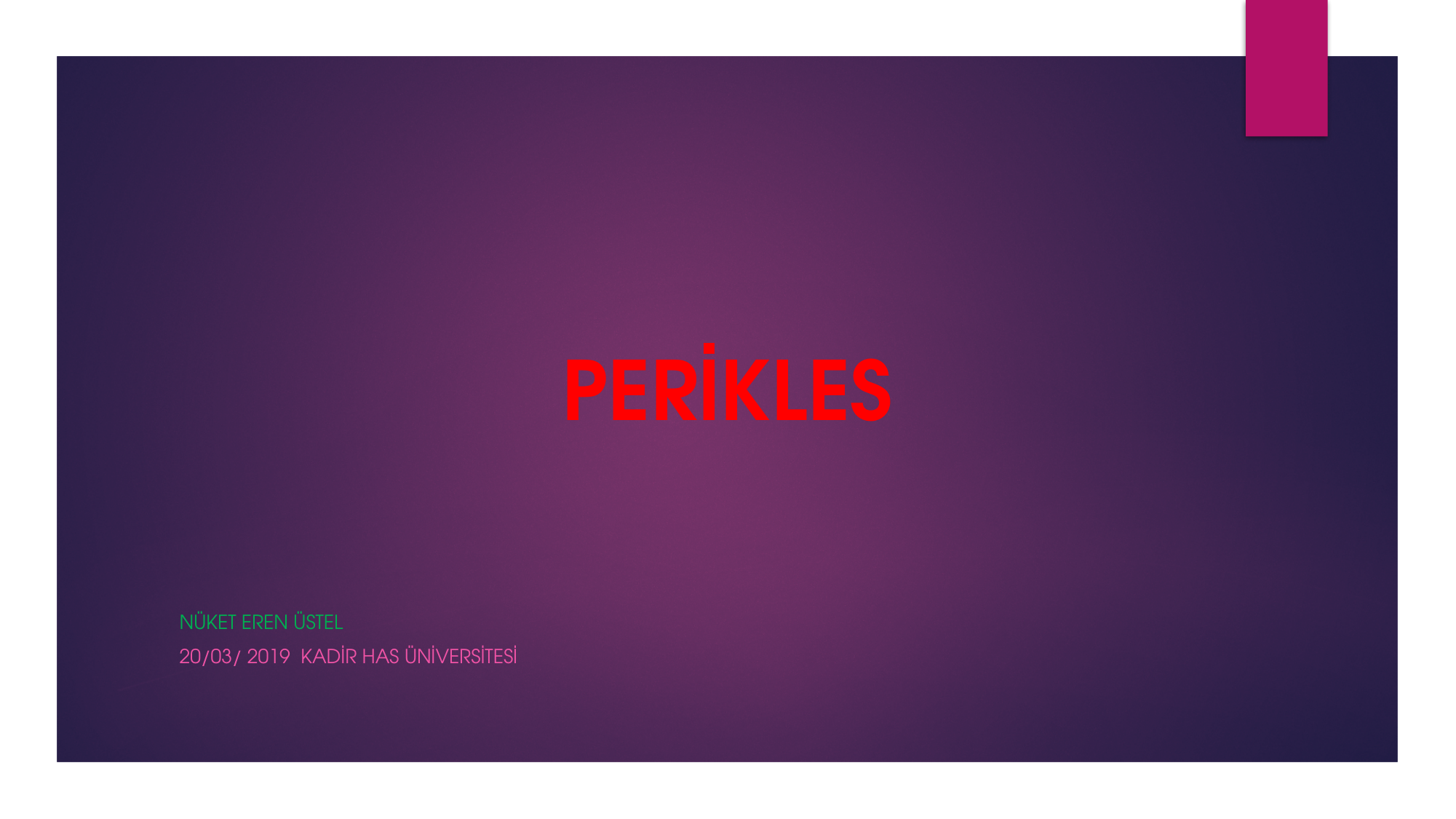

# PERİKLES

Nüket Eren Üstel
20/03/ 2019  Kadir Has Üniversitesi